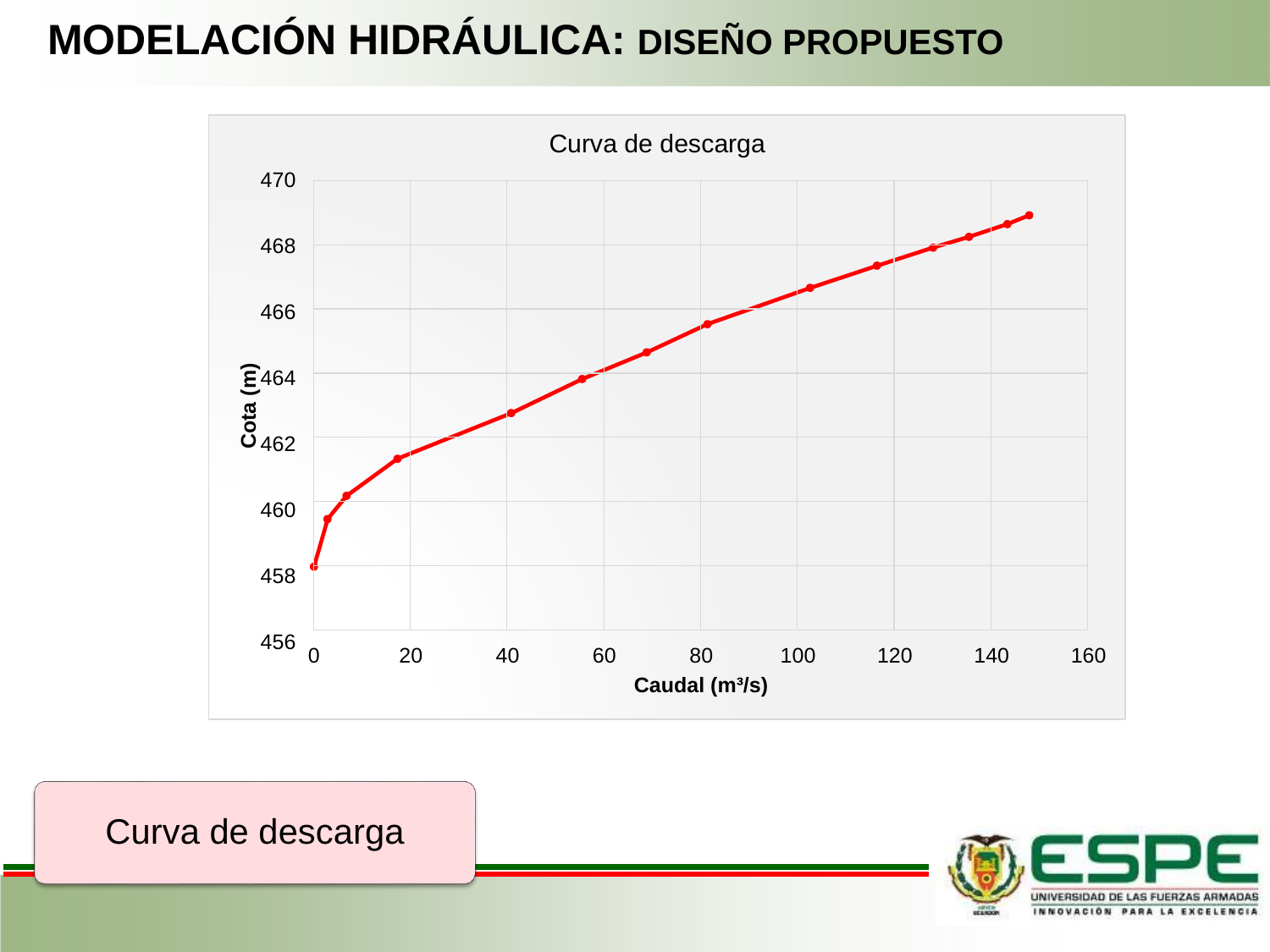

# MODELACIÓN HIDRÁULICA: DISEÑO PROPUESTO

Curva de descarga
470

468

466

464

462

460

458

456
|  |  |  |  |  |  |  |  |
| --- | --- | --- | --- | --- | --- | --- | --- |
|  |  |  |  |  |  |  |  |
|  |  |  |  |  |  |  |  |
|  |  |  |  |  |  |  |  |
|  |  |  |  |  |  |  |  |
|  |  |  |  |  |  |  |  |
|  |  |  |  |  |  |  |  |
Cota (m)
80
Caudal (m³/s)
0
20
40
60
100
120
140
160

Curva de descarga